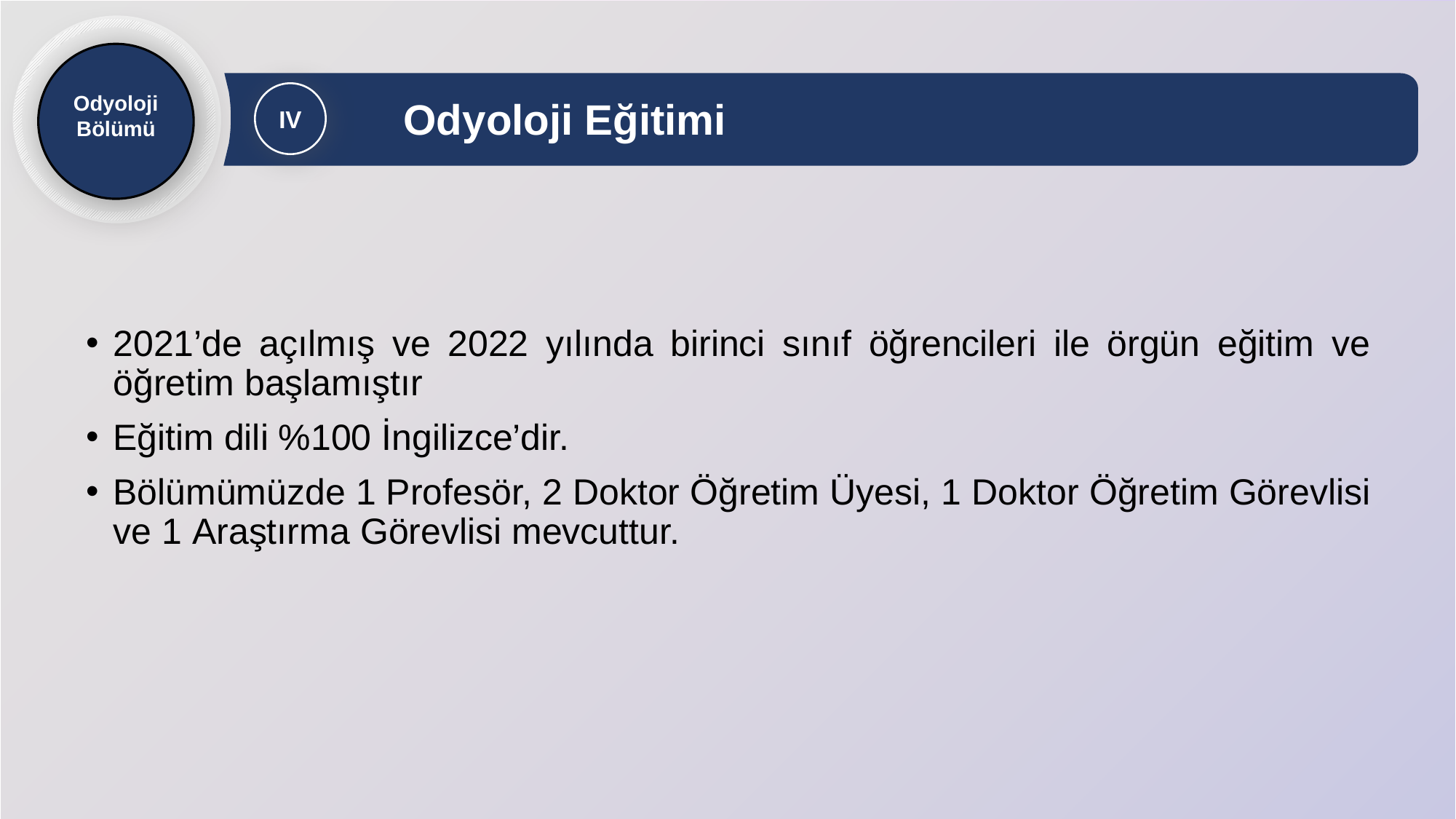

Odyoloji Eğitimi
IV
Odyoloji
Bölümü
2021’de açılmış ve 2022 yılında birinci sınıf öğrencileri ile örgün eğitim ve öğretim başlamıştır
Eğitim dili %100 İngilizce’dir.
Bölümümüzde 1 Profesör, 2 Doktor Öğretim Üyesi, 1 Doktor Öğretim Görevlisi ve 1 Araştırma Görevlisi mevcuttur.